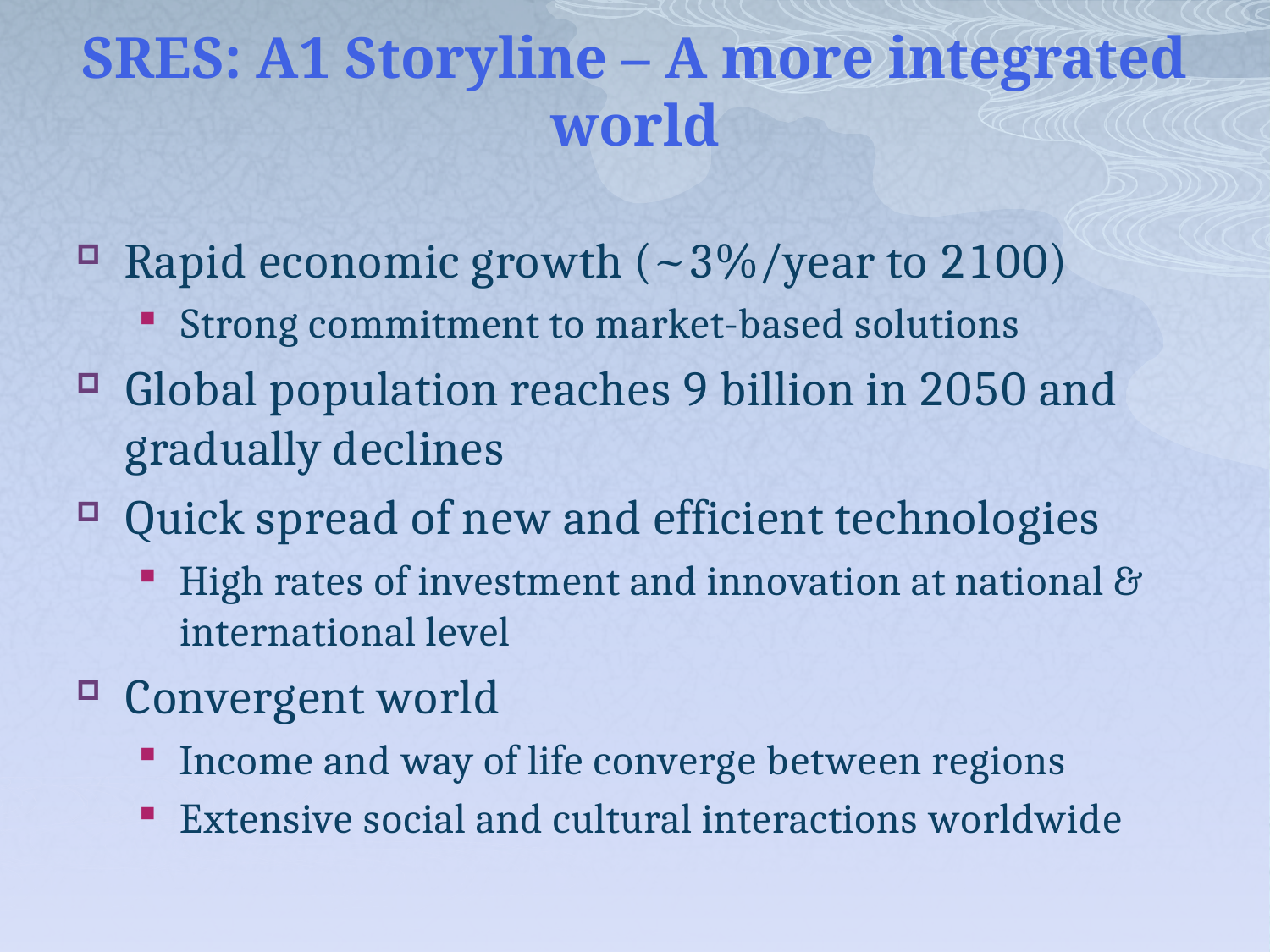

# SRES: A1 Storyline – A more integrated world
Rapid economic growth (~3%/year to 2100)
Strong commitment to market-based solutions
Global population reaches 9 billion in 2050 and gradually declines
Quick spread of new and efficient technologies
High rates of investment and innovation at national & international level
Convergent world
Income and way of life converge between regions
Extensive social and cultural interactions worldwide